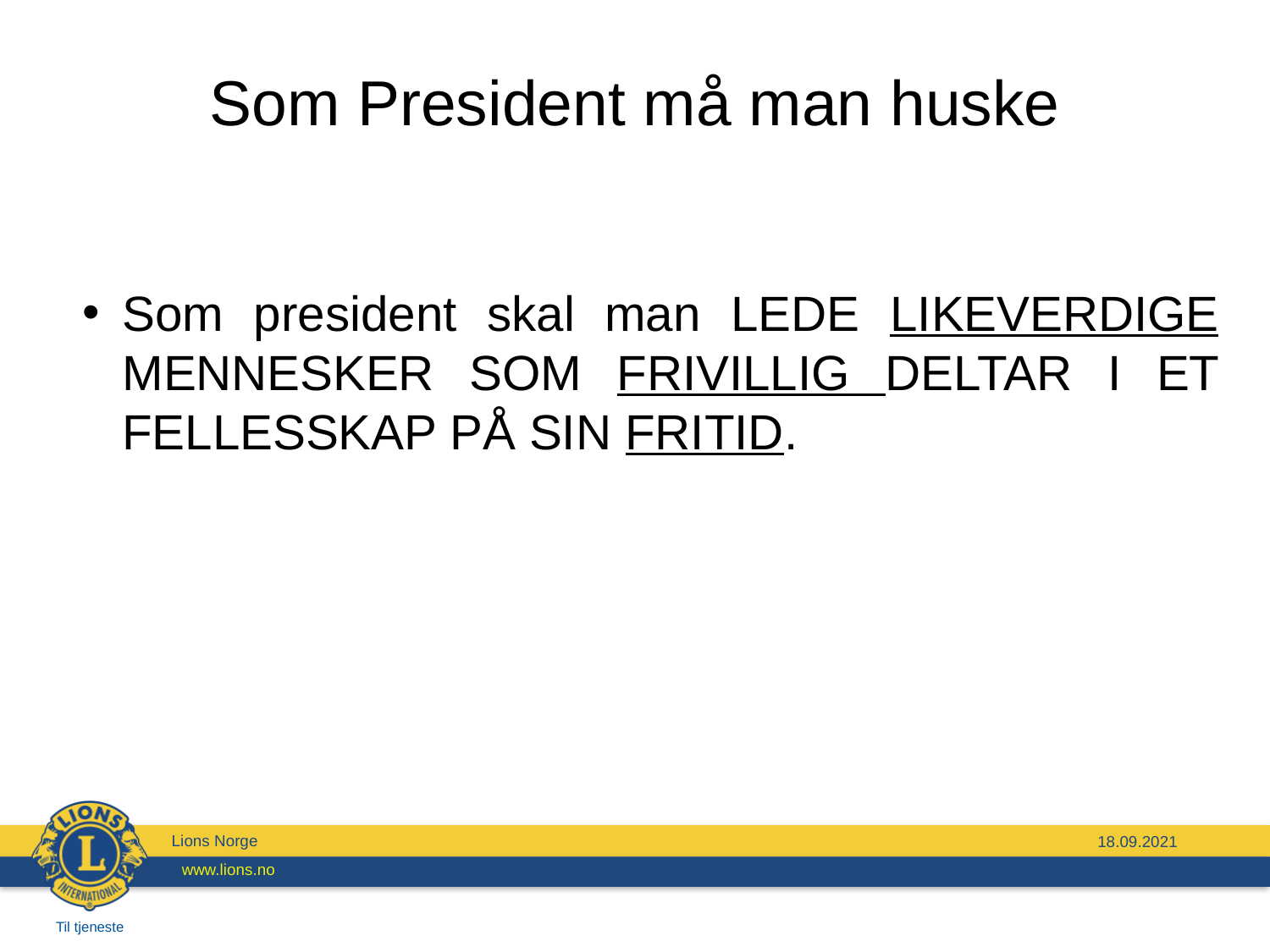

Som President må man huske
Som president skal man LEDE LIKEVERDIGE MENNESKER SOM FRIVILLIG DELTAR I ET FELLESSKAP PÅ SIN FRITID.